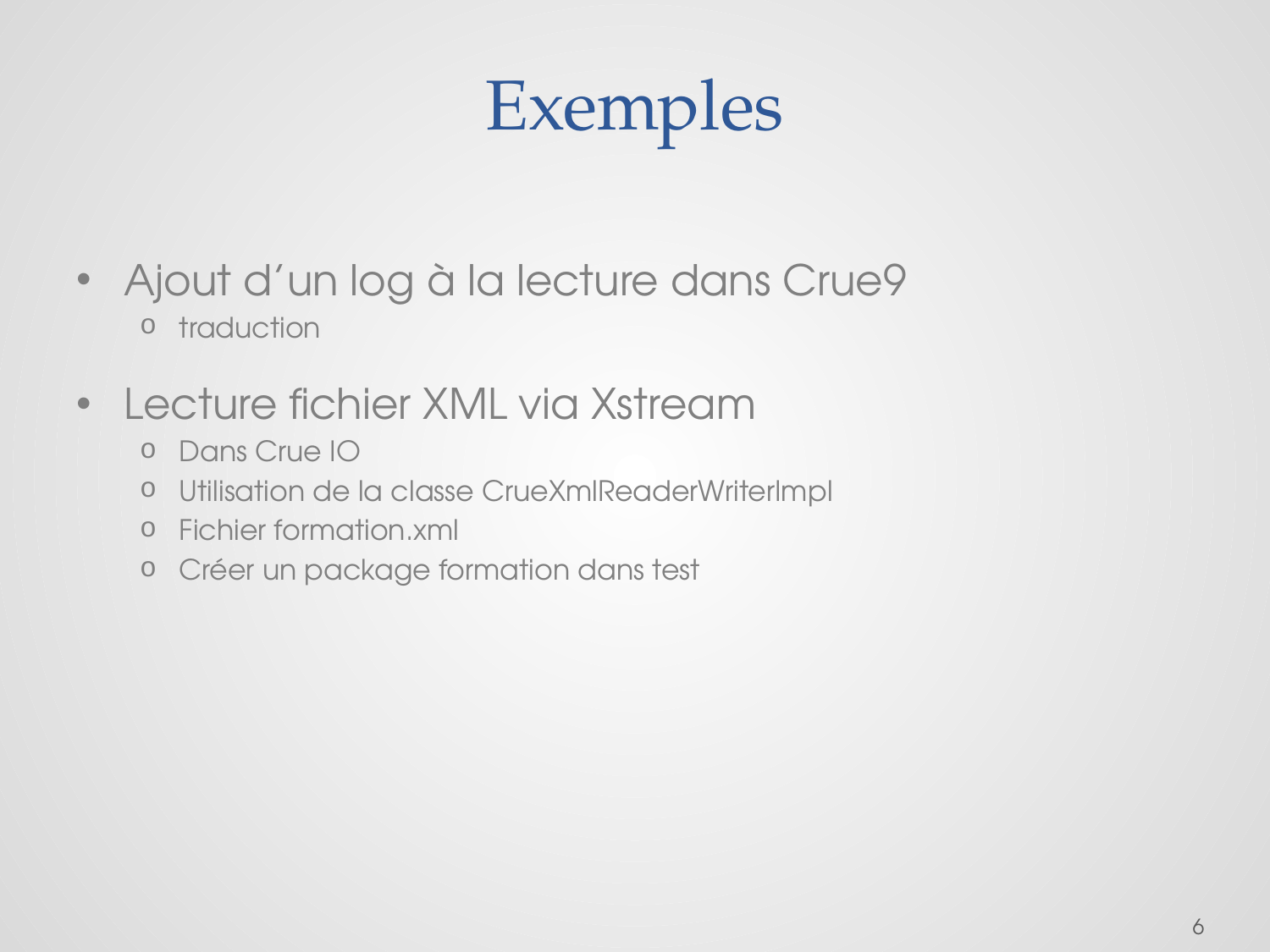

# Exemples
Ajout d’un log à la lecture dans Crue9
traduction
Lecture fichier XML via Xstream
Dans Crue IO
Utilisation de la classe CrueXmlReaderWriterImpl
Fichier formation.xml
Créer un package formation dans test
6